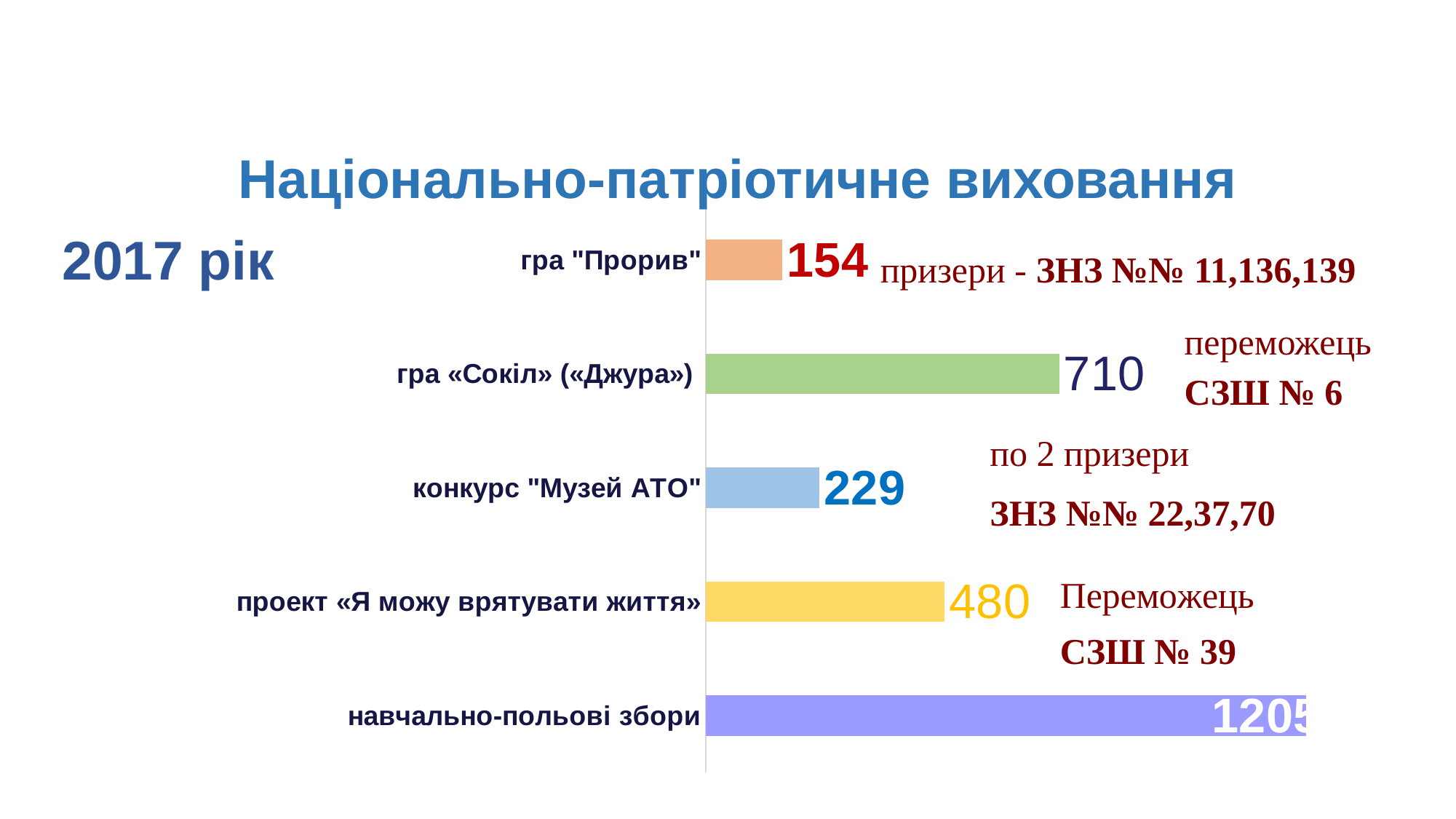

Національно-патріотичне виховання

### Chart

| Category |  |
|---|---|
| навчально-польові збори | 1205.0 |
| проект «Я можу врятувати життя» | 480.0 |
| конкурс "Музей АТО" | 229.0 |
| гра «Сокіл» («Джура»)  | 710.0 |
| гра "Прорив" | 154.0 |
2017 рік

призери - ЗНЗ №№ 11,136,139
переможець СЗШ № 6
по 2 призери
ЗНЗ №№ 22,37,70